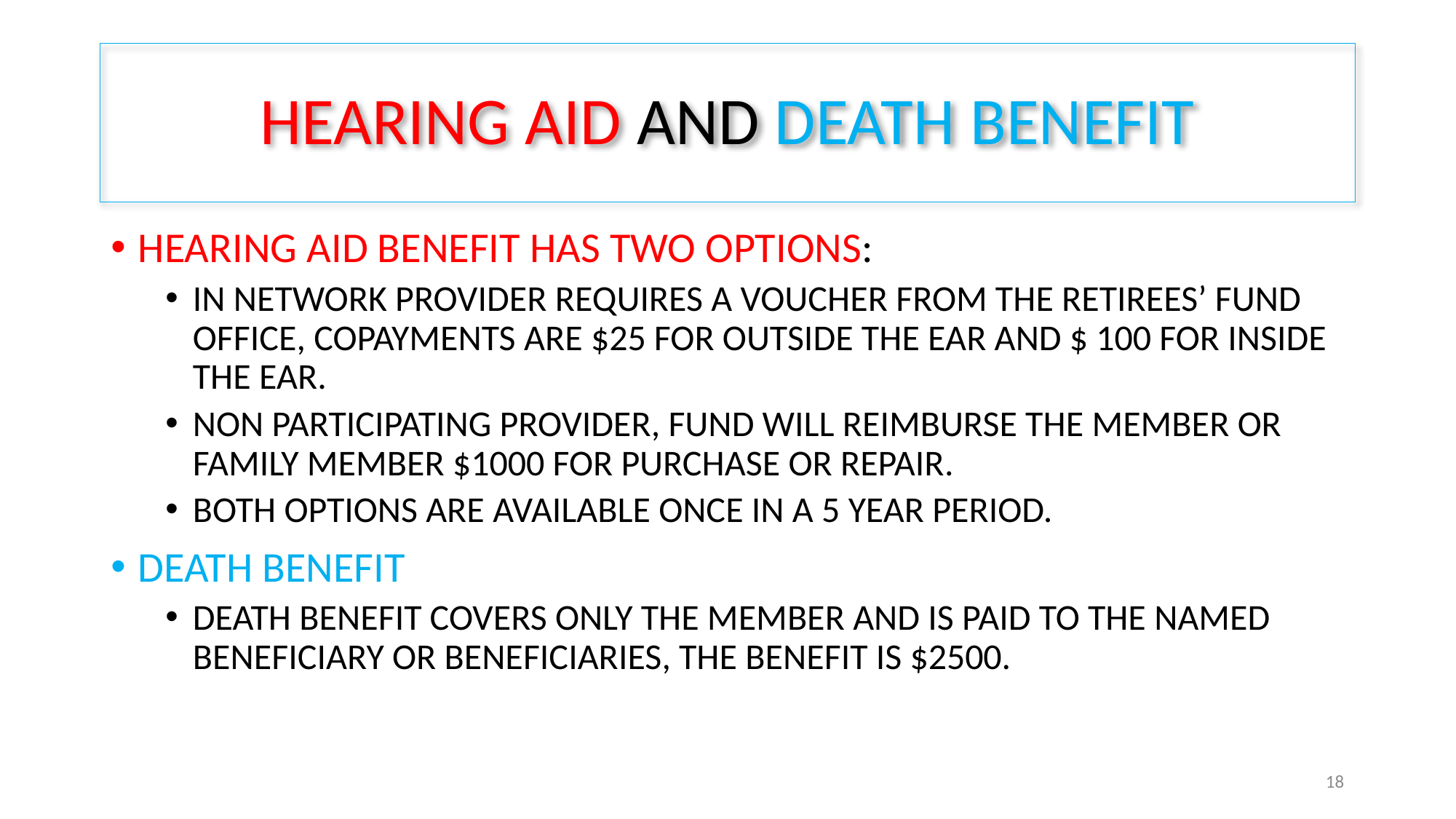

# HEARING AID AND DEATH BENEFIT
HEARING AID BENEFIT HAS TWO OPTIONS:
IN NETWORK PROVIDER REQUIRES A VOUCHER FROM THE RETIREES’ FUND OFFICE, COPAYMENTS ARE $25 FOR OUTSIDE THE EAR AND $ 100 FOR INSIDE THE EAR.
NON PARTICIPATING PROVIDER, FUND WILL REIMBURSE THE MEMBER OR FAMILY MEMBER $1000 FOR PURCHASE OR REPAIR.
BOTH OPTIONS ARE AVAILABLE ONCE IN A 5 YEAR PERIOD.
DEATH BENEFIT
DEATH BENEFIT COVERS ONLY THE MEMBER AND IS PAID TO THE NAMED BENEFICIARY OR BENEFICIARIES, THE BENEFIT IS $2500.

18